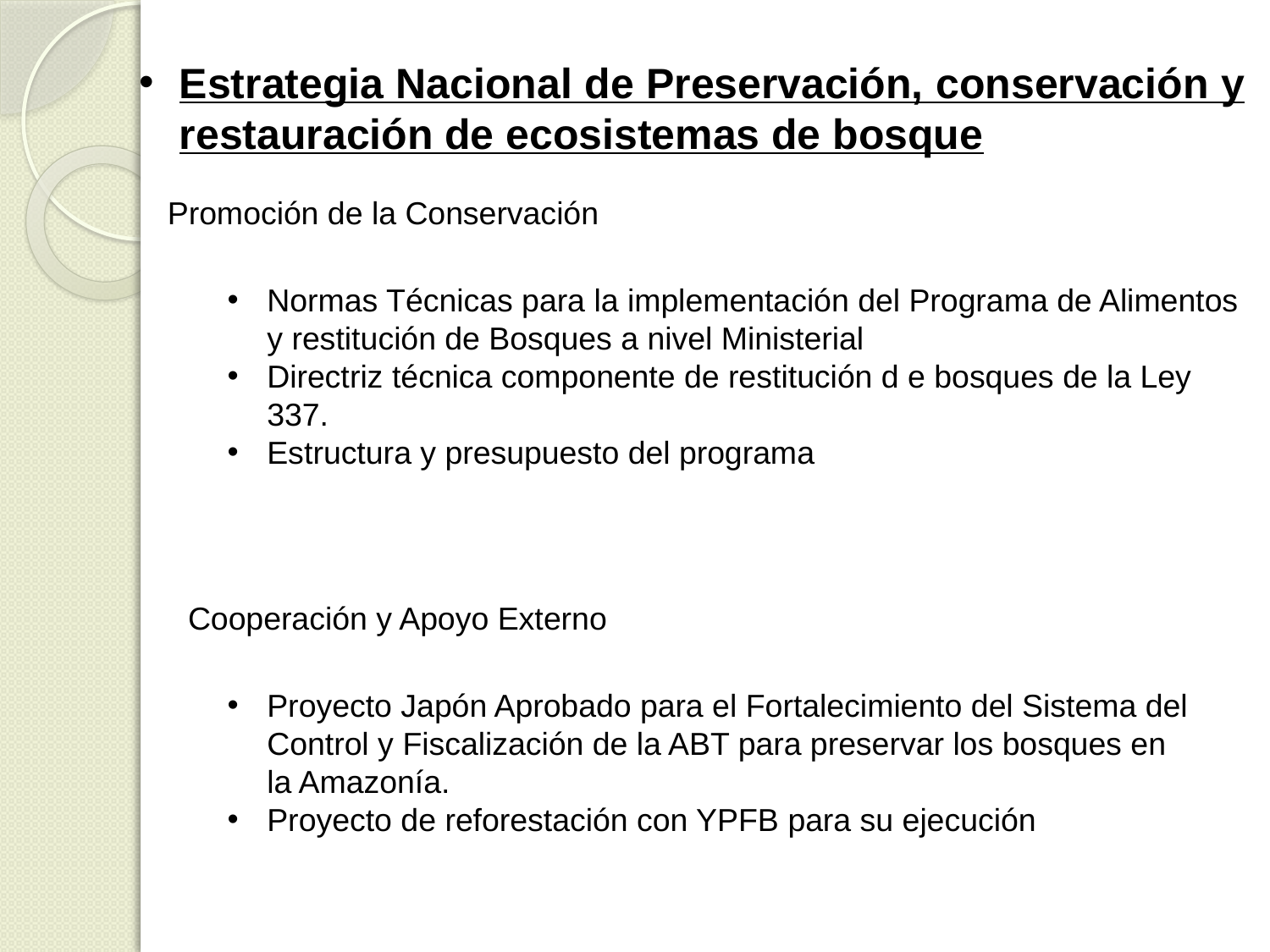

Estrategia Nacional de Preservación, conservación y restauración de ecosistemas de bosque
Promoción de la Conservación

Normas Técnicas para la implementación del Programa de Alimentos y restitución de Bosques a nivel Ministerial
Directriz técnica componente de restitución d e bosques de la Ley 337.
Estructura y presupuesto del programa

Cooperación y Apoyo Externo
Proyecto Japón Aprobado para el Fortalecimiento del Sistema del Control y Fiscalización de la ABT para preservar los bosques en la Amazonía.
Proyecto de reforestación con YPFB para su ejecución